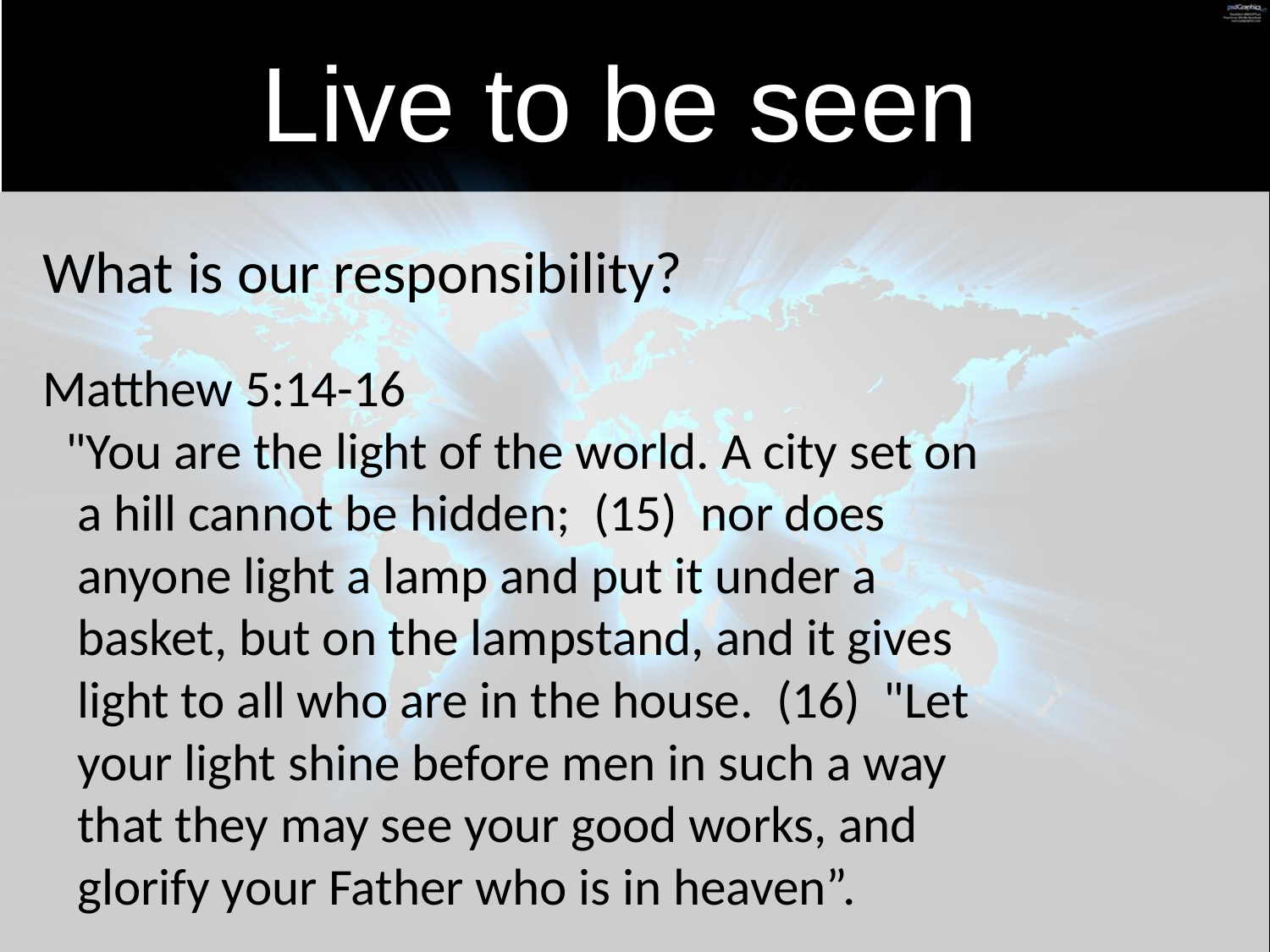

# Live to be seen

What is our responsibility?

Matthew 5:14-16
  "You are the light of the world. A city set on
   a hill cannot be hidden;  (15)  nor does
   anyone light a lamp and put it under a
   basket, but on the lampstand, and it gives
   light to all who are in the house.  (16)  "Let
   your light shine before men in such a way
   that they may see your good works, and
   glorify your Father who is in heaven”.